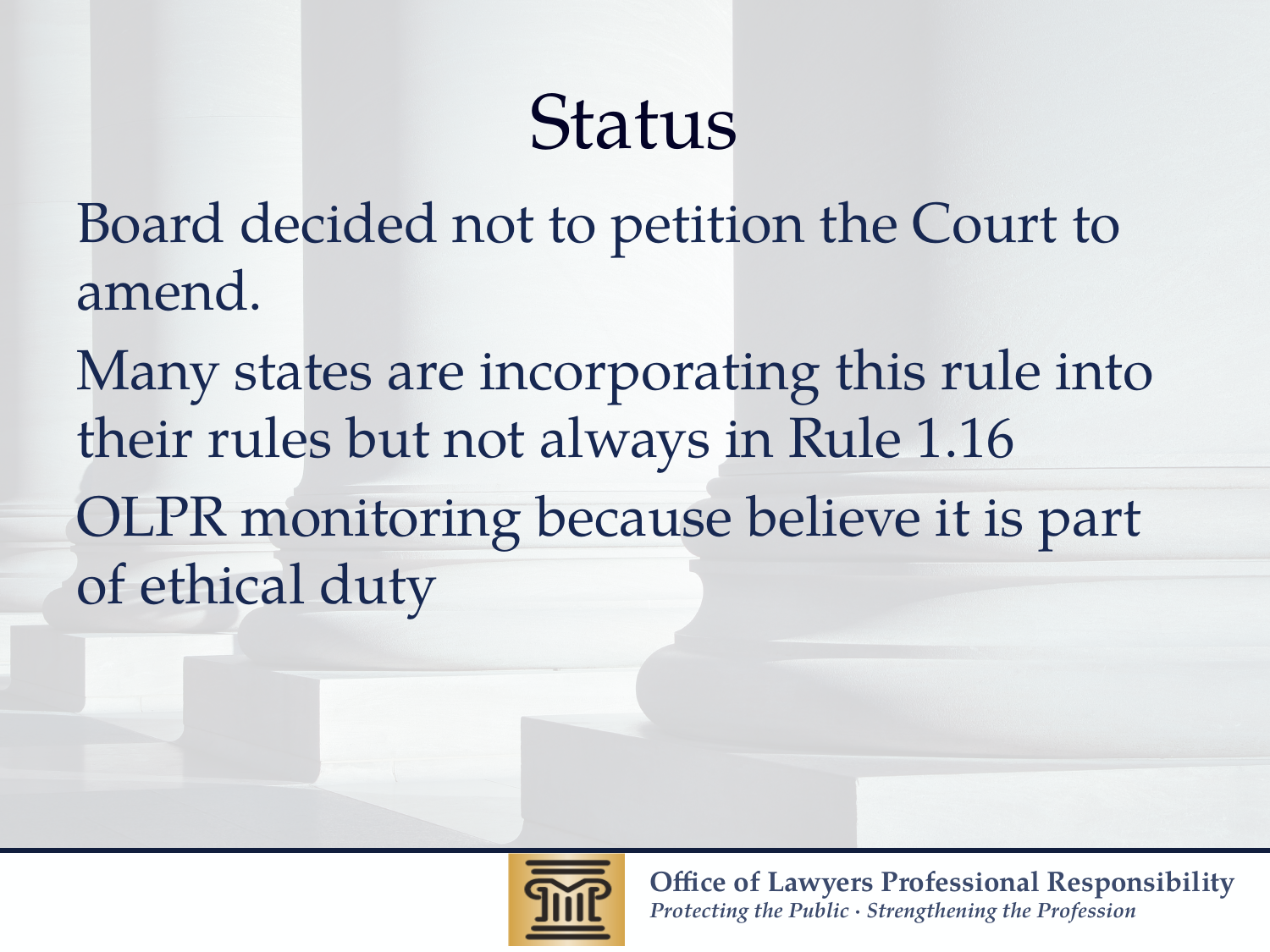

# Status
Board decided not to petition the Court to amend.
Many states are incorporating this rule into their rules but not always in Rule 1.16
OLPR monitoring because believe it is part of ethical duty